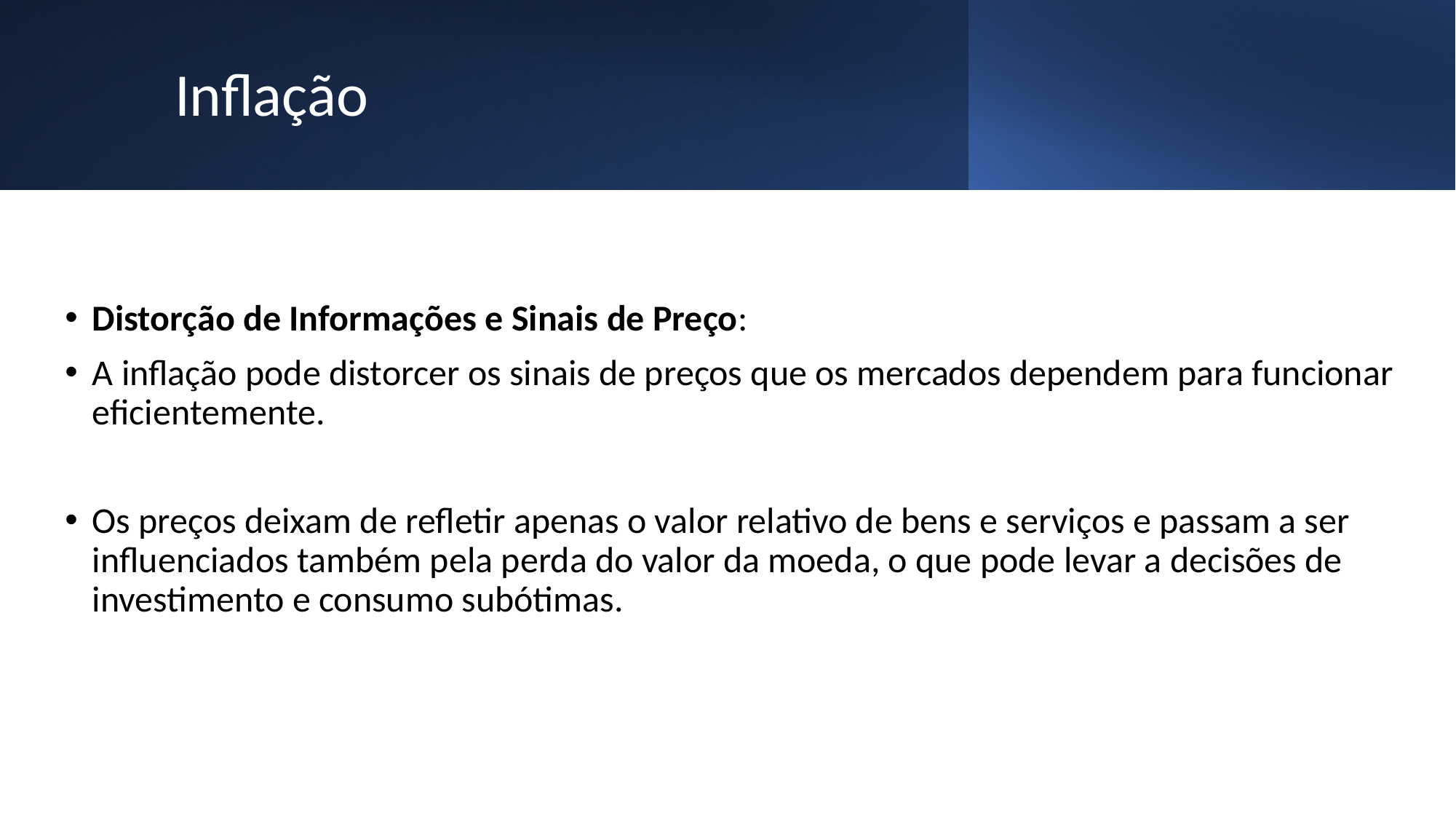

# Inflação
Distorção de Informações e Sinais de Preço:
A inflação pode distorcer os sinais de preços que os mercados dependem para funcionar eficientemente.

Os preços deixam de refletir apenas o valor relativo de bens e serviços e passam a ser influenciados também pela perda do valor da moeda, o que pode levar a decisões de investimento e consumo subótimas.